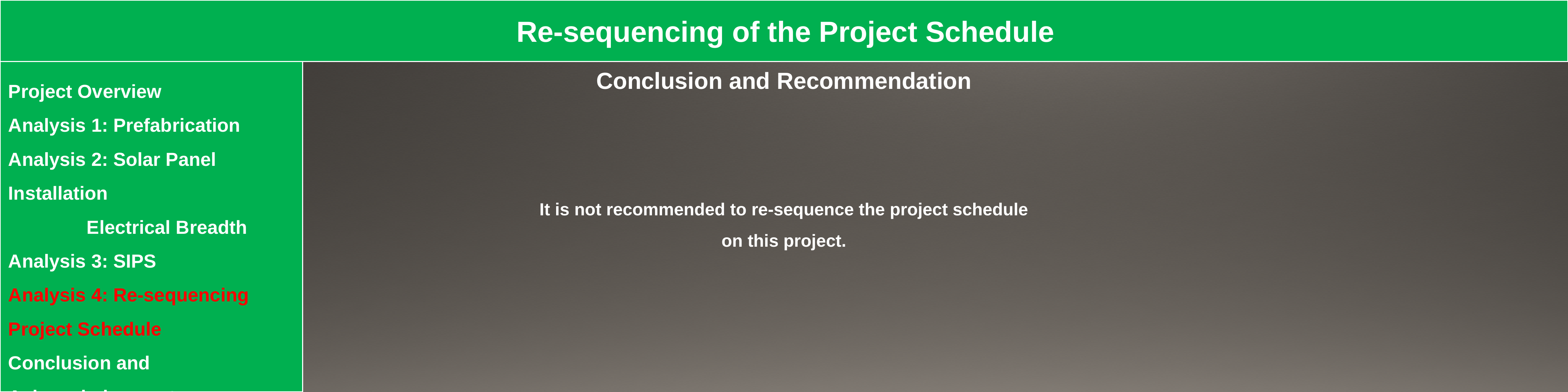

Re-sequencing of the Project Schedule

Conclusion and Recommendation

It is not recommended to re-sequence the project schedule on this project.

Project Overview
Analysis 1: Prefabrication
Analysis 2: Solar Panel Installation
	Electrical Breadth
Analysis 3: SIPS
Analysis 4: Re-sequencing Project Schedule
Conclusion and Acknowledgements
Appendix